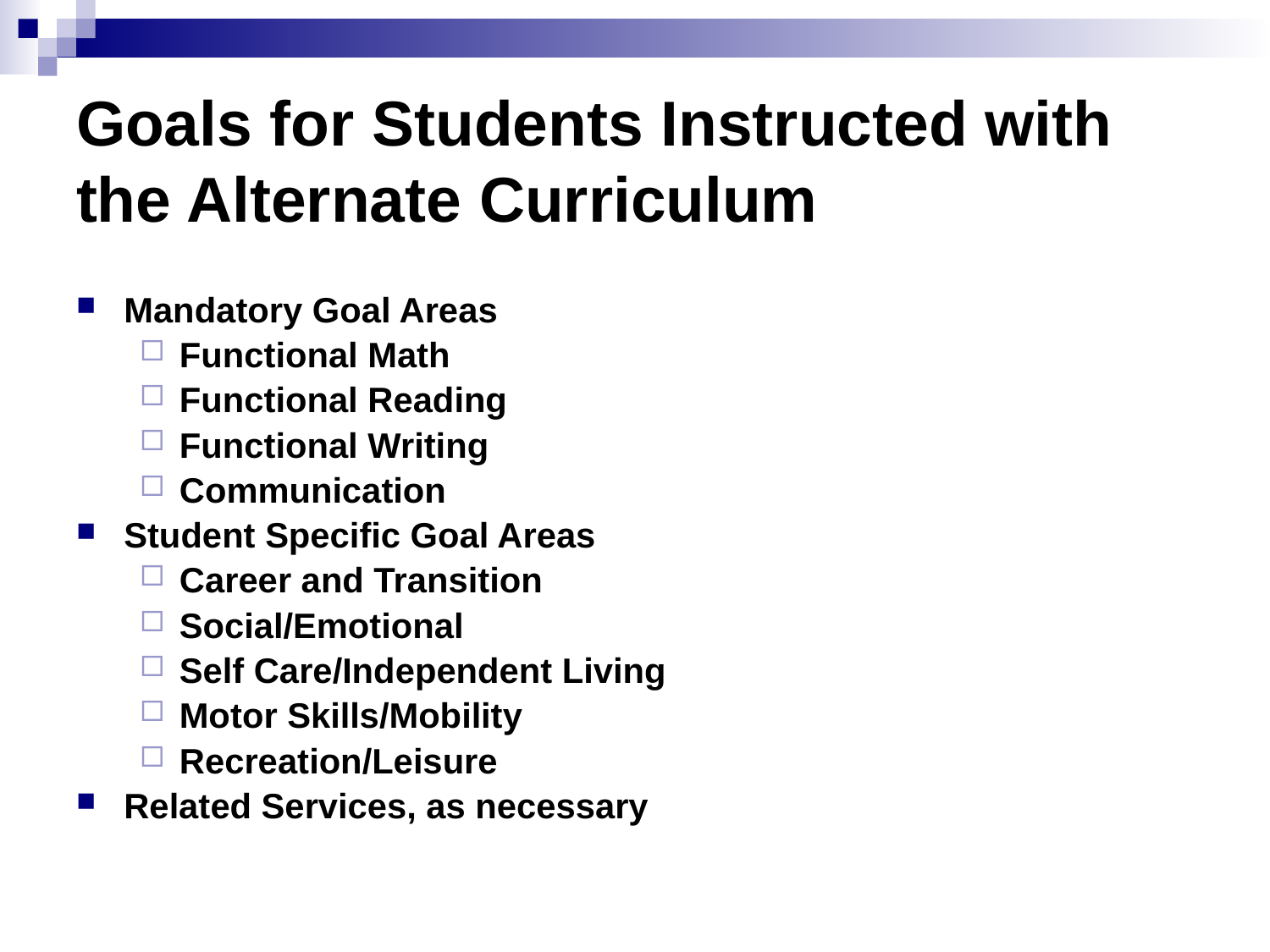

# Goals for Students Instructed with the Alternate Curriculum
Mandatory Goal Areas
Functional Math
Functional Reading
Functional Writing
Communication
Student Specific Goal Areas
Career and Transition
Social/Emotional
Self Care/Independent Living
Motor Skills/Mobility
Recreation/Leisure
Related Services, as necessary